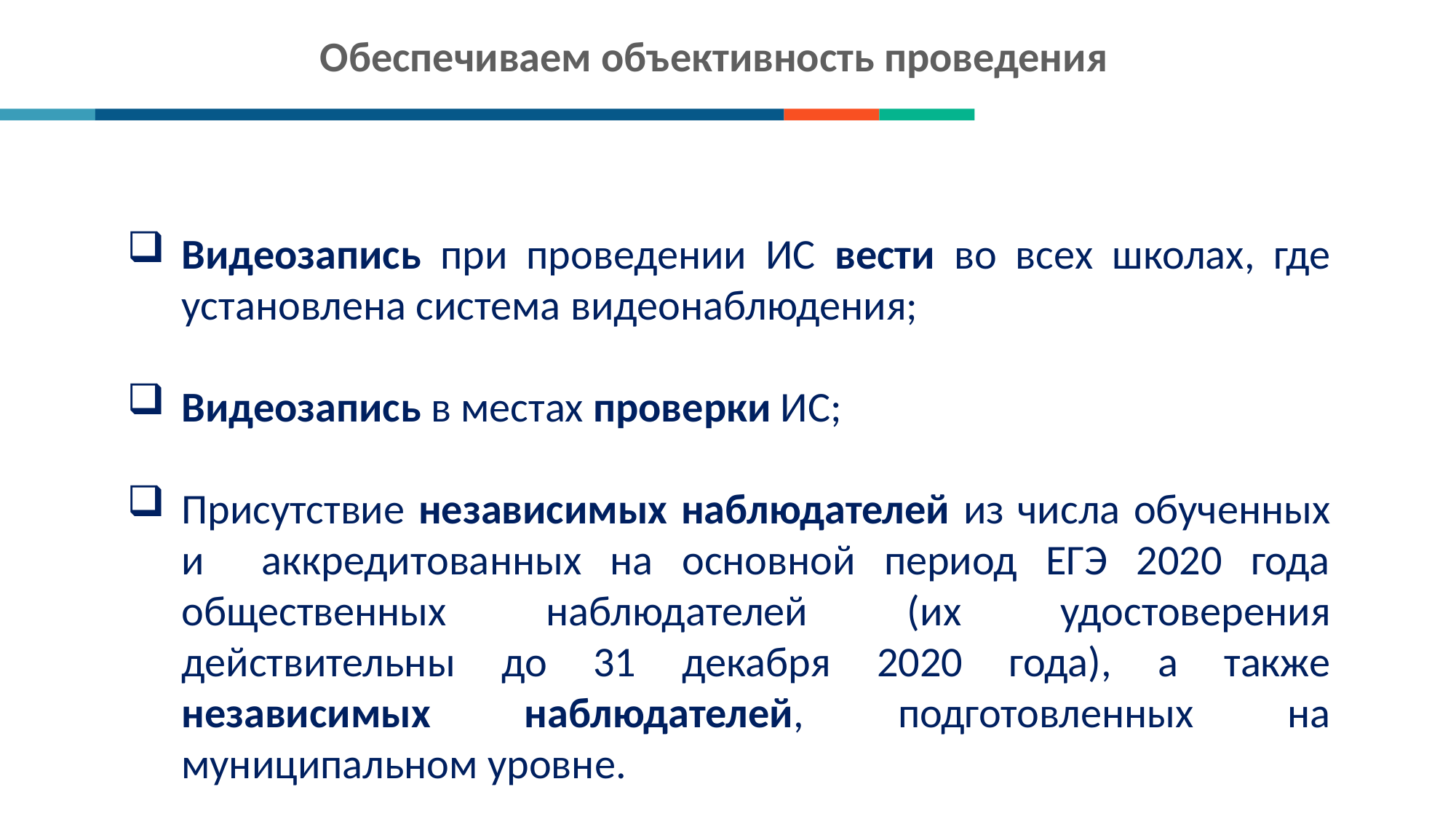

Обеспечиваем объективность проведения

Видеозапись при проведении ИС вести во всех школах, где установлена система видеонаблюдения;

Видеозапись в местах проверки ИС;

Присутствие независимых наблюдателей из числа обученных и  аккредитованных на основной период ЕГЭ 2020 года общественных наблюдателей (их удостоверения действительны до 31 декабря 2020 года), а также независимых наблюдателей, подготовленных на муниципальном уровне.